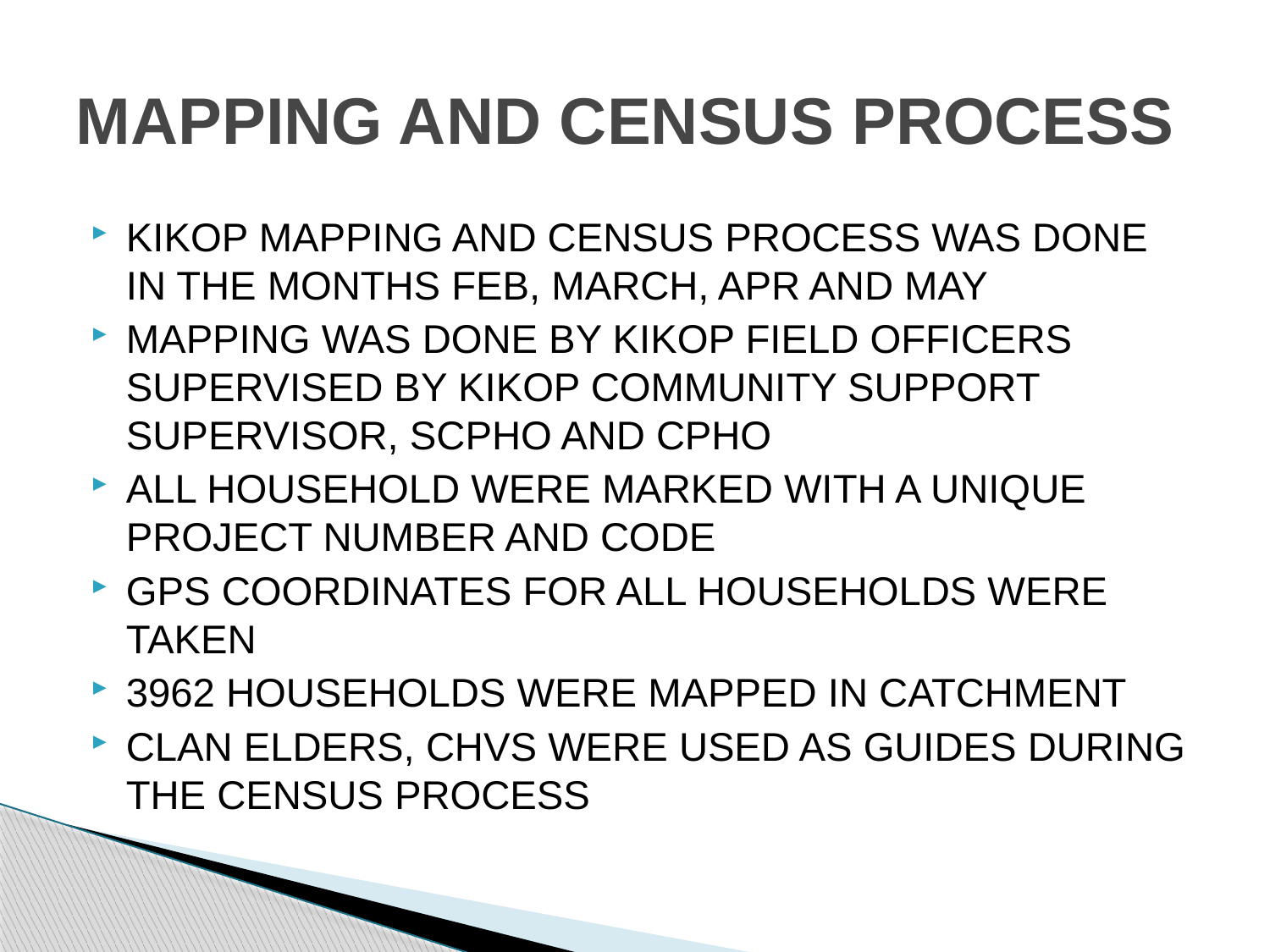

# MAPPING AND CENSUS PROCESS
KIKOP MAPPING AND CENSUS PROCESS WAS DONE IN THE MONTHS FEB, MARCH, APR AND MAY
MAPPING WAS DONE BY KIKOP FIELD OFFICERS SUPERVISED BY KIKOP COMMUNITY SUPPORT SUPERVISOR, SCPHO AND CPHO
ALL HOUSEHOLD WERE MARKED WITH A UNIQUE PROJECT NUMBER AND CODE
GPS COORDINATES FOR ALL HOUSEHOLDS WERE TAKEN
3962 HOUSEHOLDS WERE MAPPED IN CATCHMENT
CLAN ELDERS, CHVS WERE USED AS GUIDES DURING THE CENSUS PROCESS